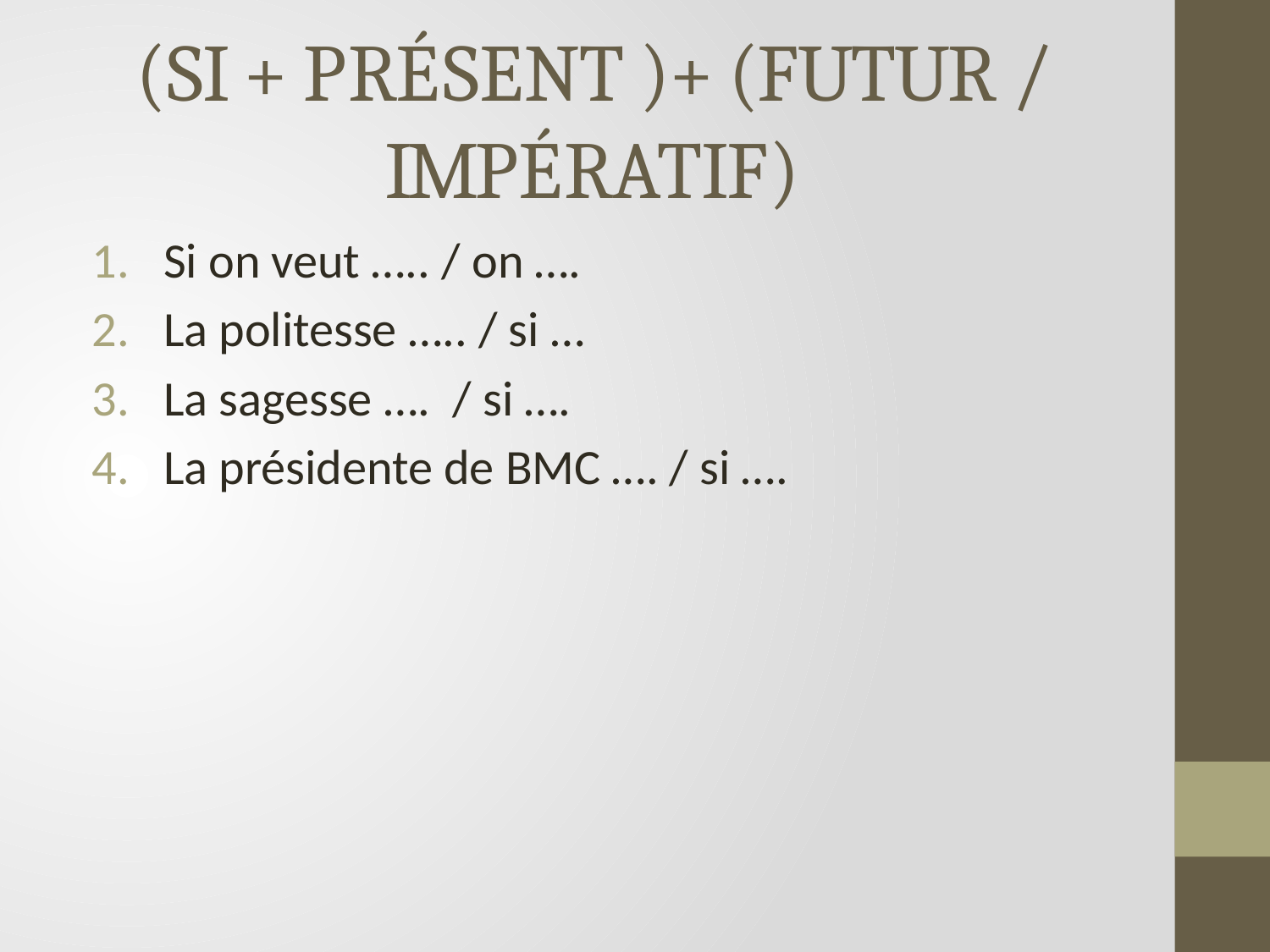

# (SI + PRÉSENT )+ (FUTUR / IMPÉRATIF)
Si on veut ….. / on ….
La politesse ….. / si …
La sagesse ….  / si ….
La présidente de BMC …. / si ….